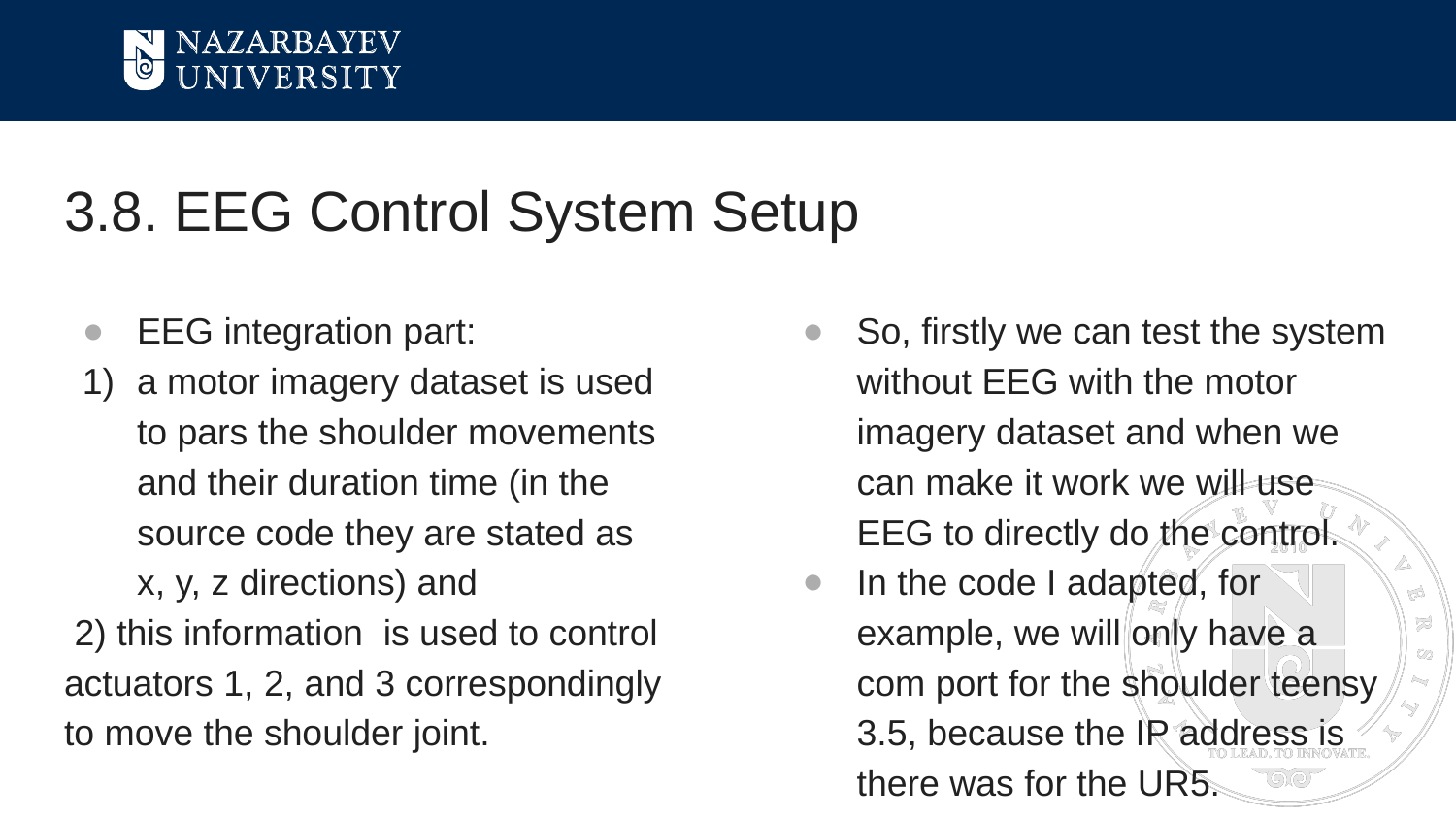

# 3.8. EEG Control System Setup
EEG integration part:
a motor imagery dataset is used to pars the shoulder movements and their duration time (in the source code they are stated as x, y, z directions) and
 2) this information  is used to control actuators 1, 2, and 3 correspondingly to move the shoulder joint.
So, firstly we can test the system without EEG with the motor imagery dataset and when we can make it work we will use EEG to directly do the control.
In the code I adapted, for example, we will only have a com port for the shoulder teensy 3.5, because the IP address is there was for the UR5.